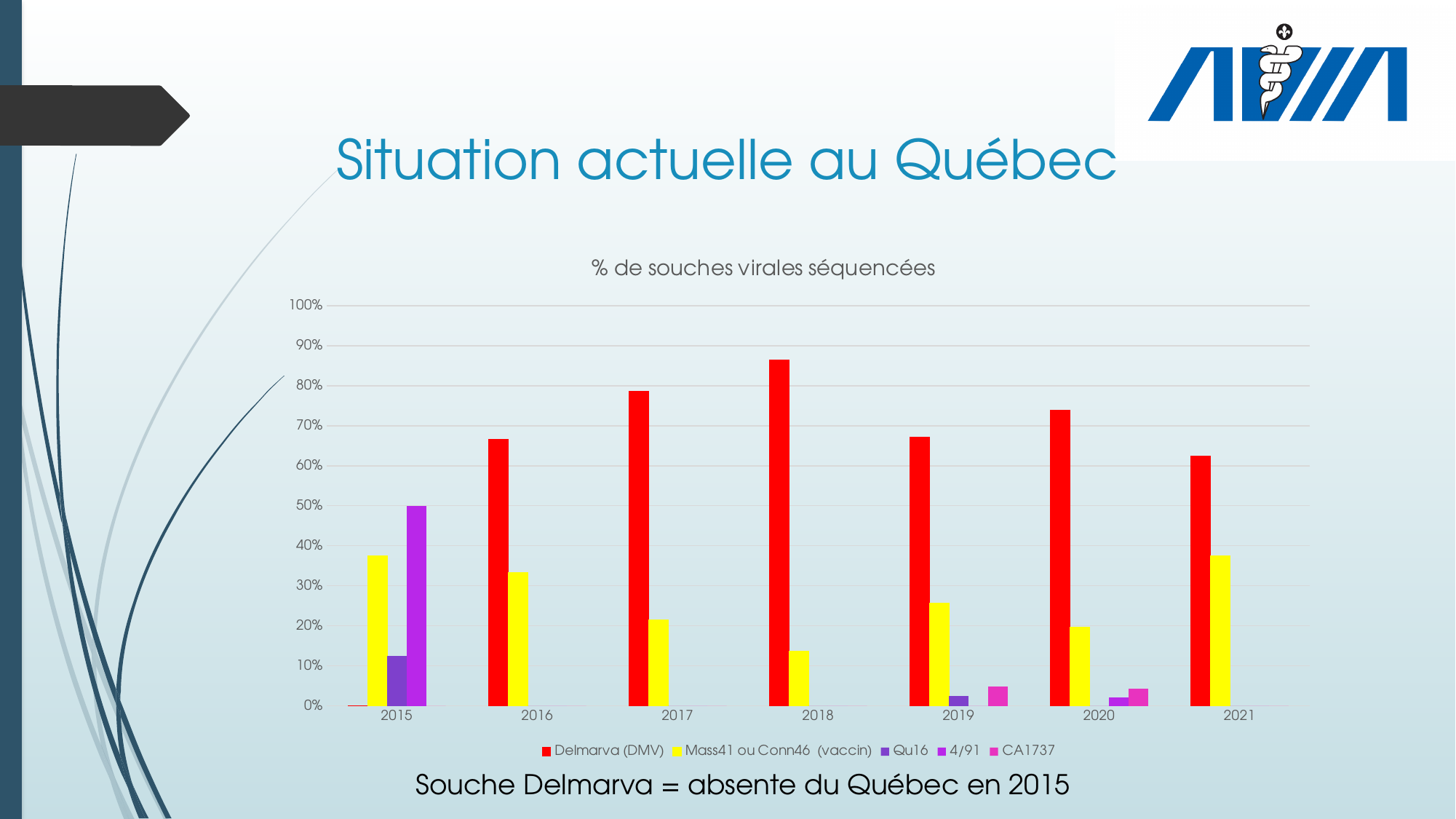

# Situation actuelle au Québec

### Chart: % de souches virales séquencées

| Category | Delmarva (DMV) | Mass41 ou Conn46  (vaccin) | Qu16 | 4/91 | CA1737 |
|---|---|---|---|---|---|
| 2015 | 0.0 | 0.375 | 0.125 | 0.5 | 0.0 |
| 2016 | 0.6666666666666666 | 0.3333333333333333 | 0.0 | 0.0 | 0.0 |
| 2017 | 0.7857142857142857 | 0.21428571428571427 | 0.0 | 0.0 | 0.0 |
| 2018 | 0.8636363636363636 | 0.13636363636363635 | 0.0 | 0.0 | 0.0 |
| 2019 | 0.6707317073170732 | 0.25609756097560976 | 0.024390243902439025 | 0.0 | 0.04878048780487805 |
| 2020 | 0.7391304347826086 | 0.1956521739130435 | 0.0 | 0.021739130434782608 | 0.043478260869565216 |
| 2021 | 0.625 | 0.375 | 0.0 | 0.0 | 0.0 |
Souche Delmarva = absente du Québec en 2015